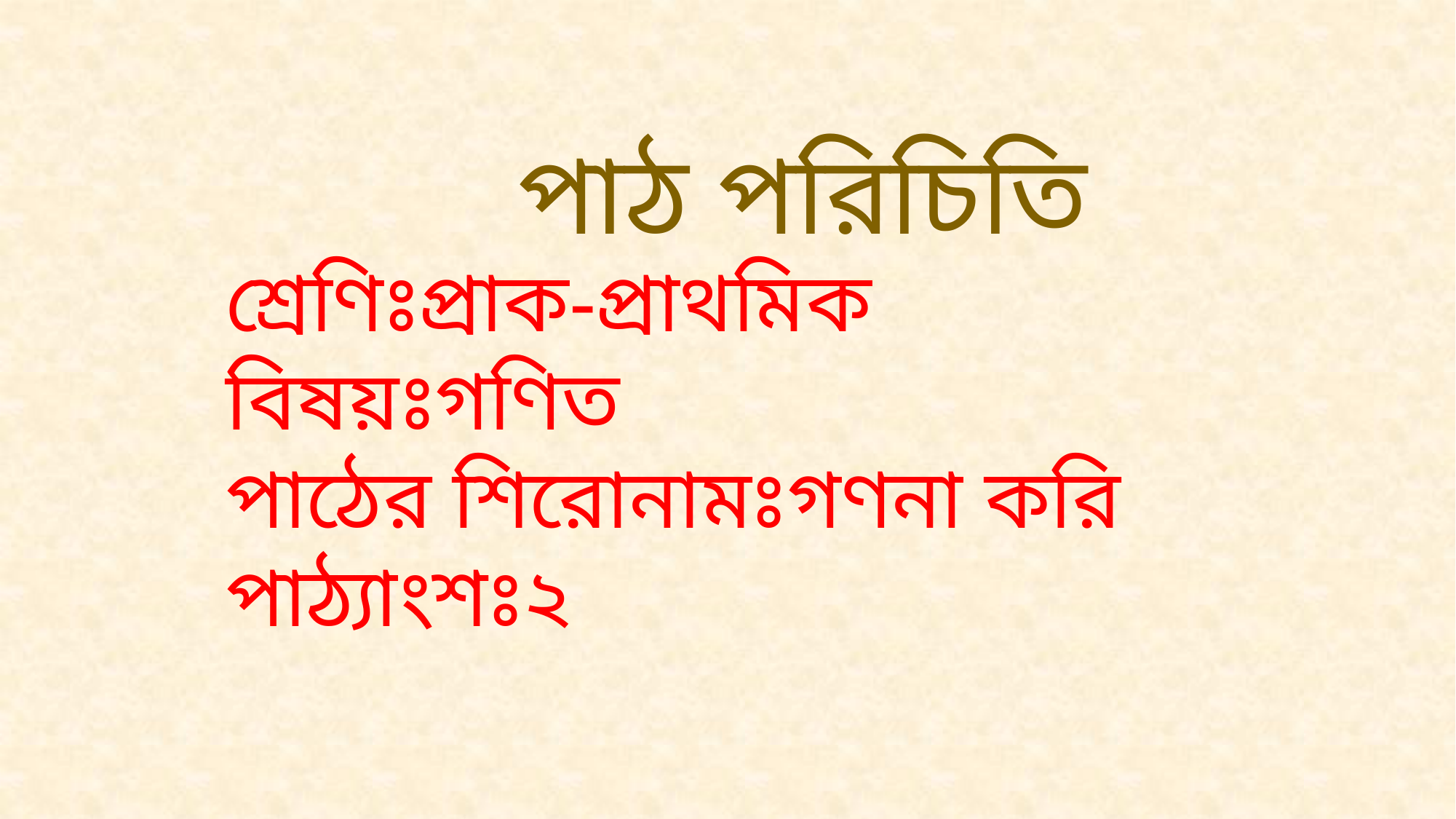

পাঠ পরিচিতি
শ্রেণিঃপ্রাক-প্রাথমিক
বিষয়ঃগণিত
পাঠের শিরোনামঃগণনা করি
পাঠ্যাংশঃ২